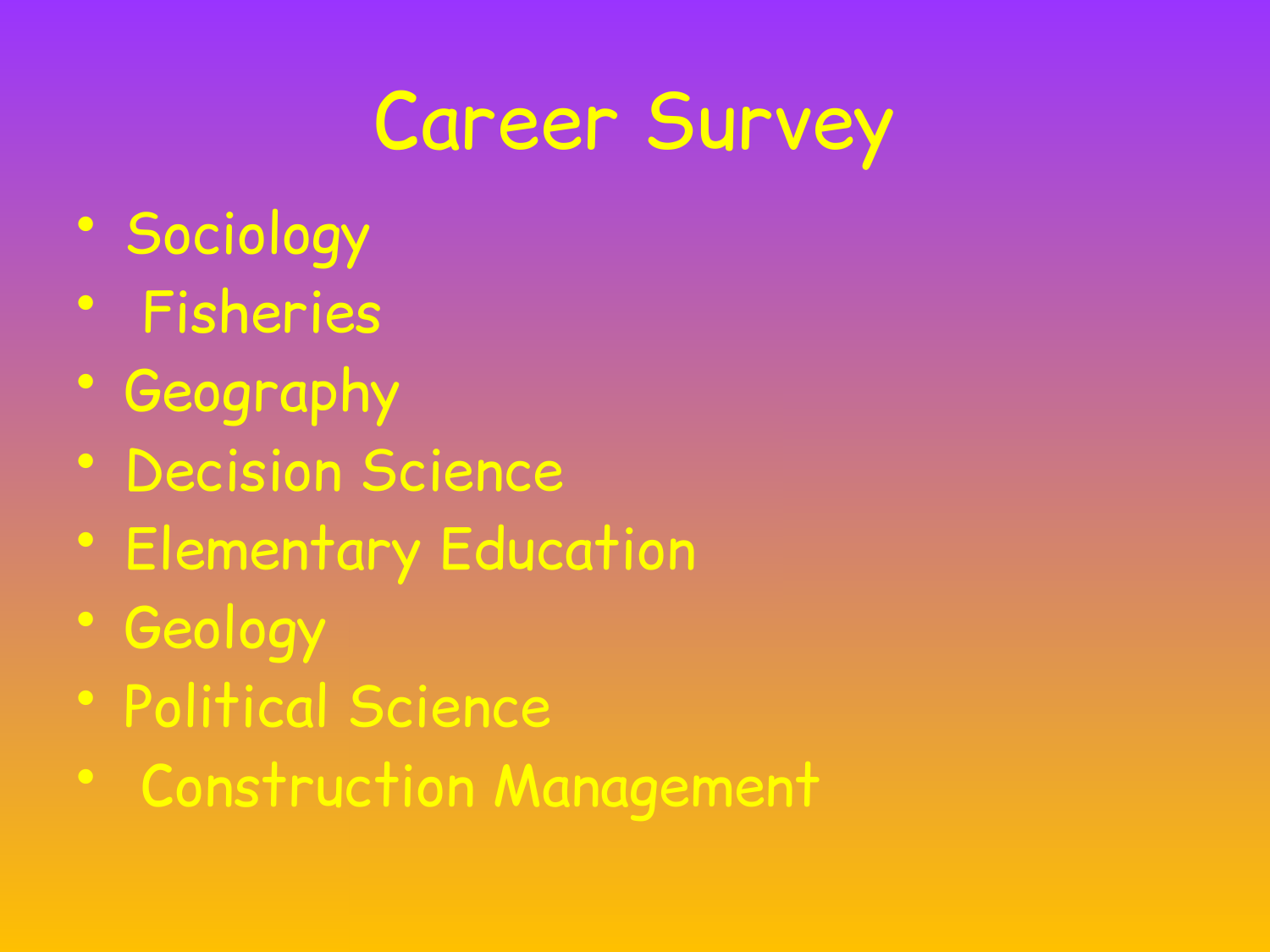

# Career Survey
Sociology
 Fisheries
Geography
Decision Science
Elementary Education
Geology
Political Science
 Construction Management